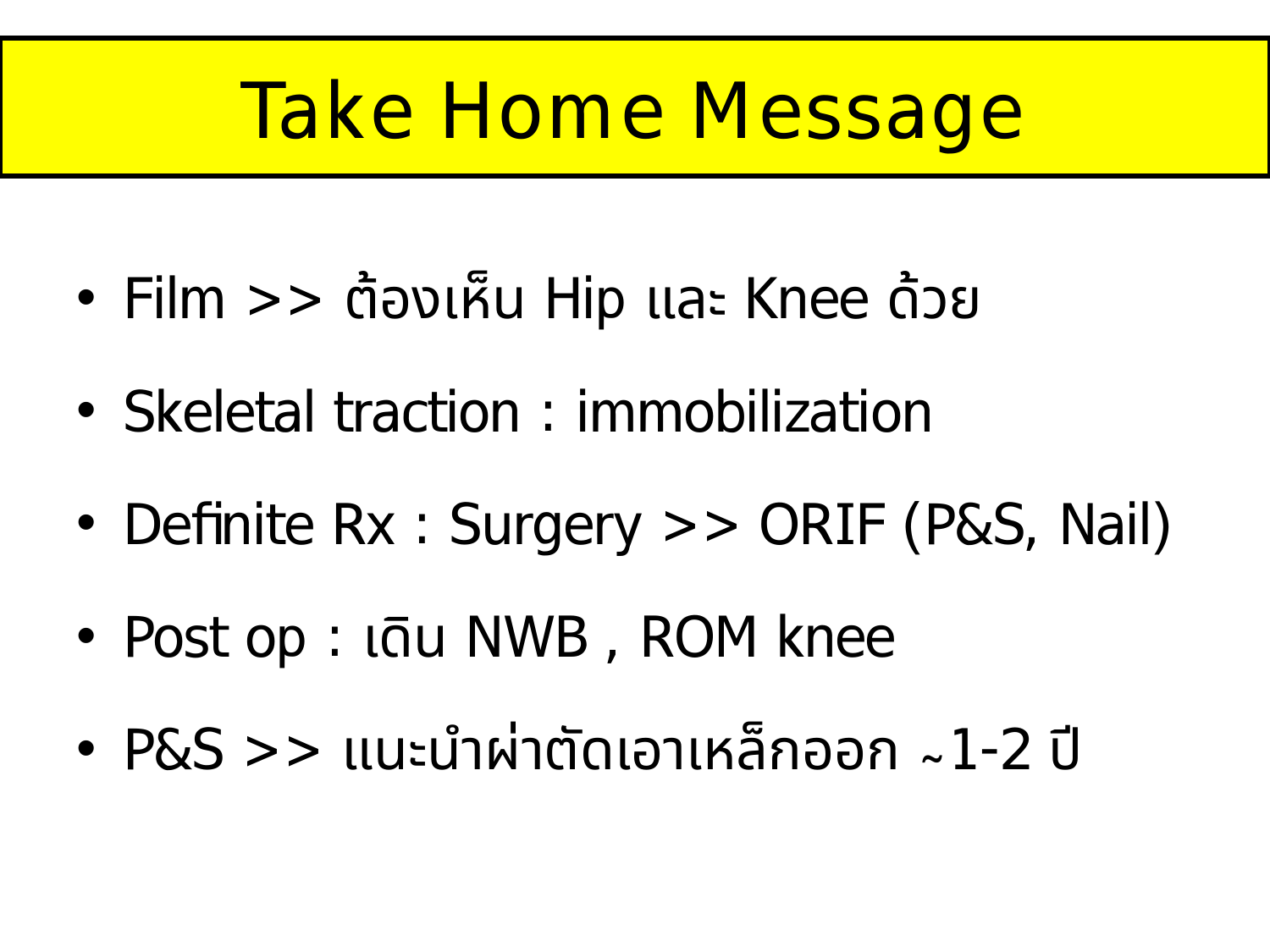

Take Home Message
Film >> ต้องเห็น Hip และ Knee ด้วย
Skeletal traction : immobilization
Definite Rx : Surgery >> ORIF (P&S, Nail)
Post op : เดิน NWB , ROM knee
P&S >> แนะนำผ่าตัดเอาเหล็กออก ̴ 1-2 ปี